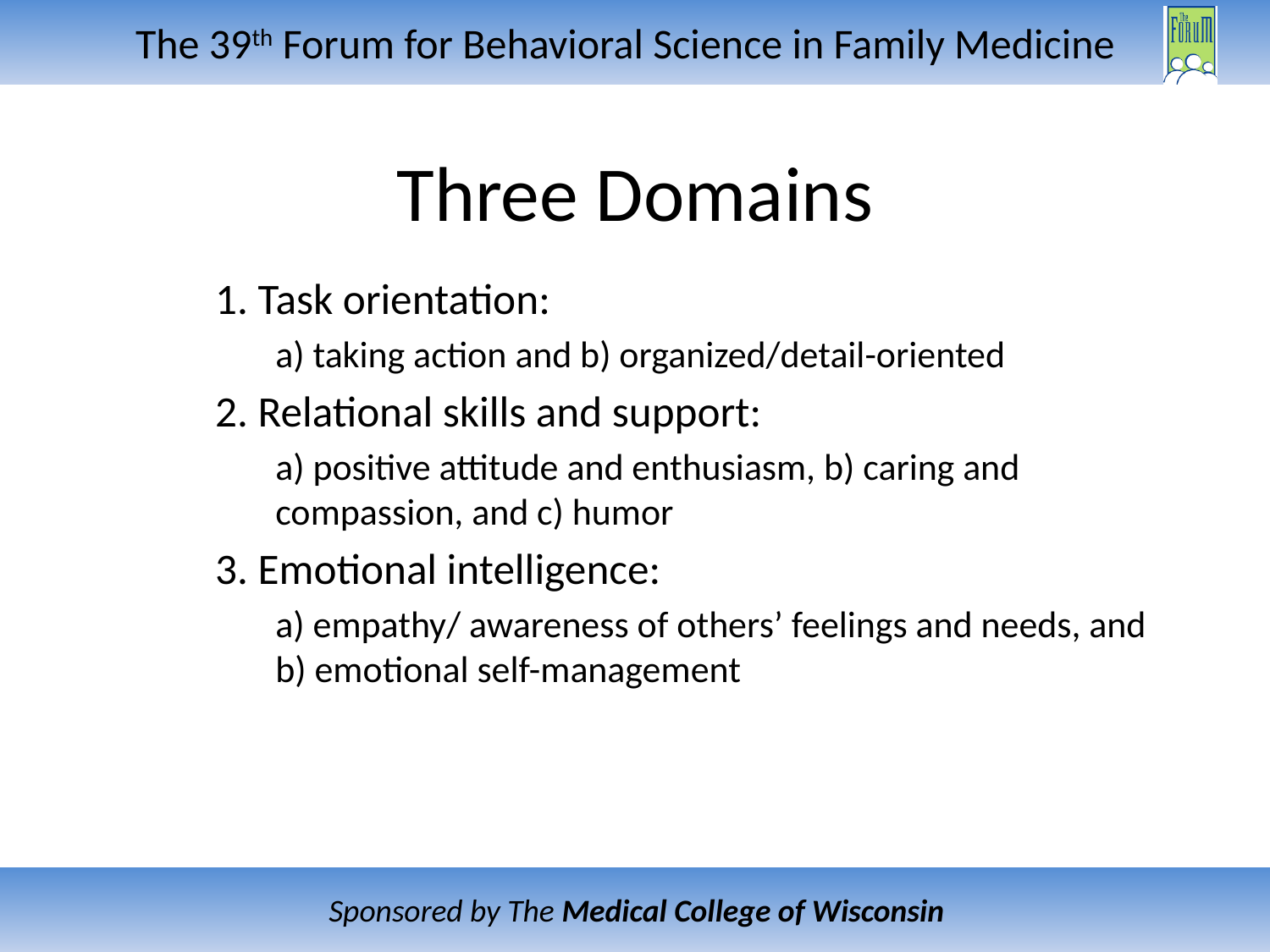

# Three Domains
1. Task orientation:
a) taking action and b) organized/detail-oriented
2. Relational skills and support:
a) positive attitude and enthusiasm, b) caring and compassion, and c) humor
3. Emotional intelligence:
a) empathy/ awareness of others’ feelings and needs, and b) emotional self-management